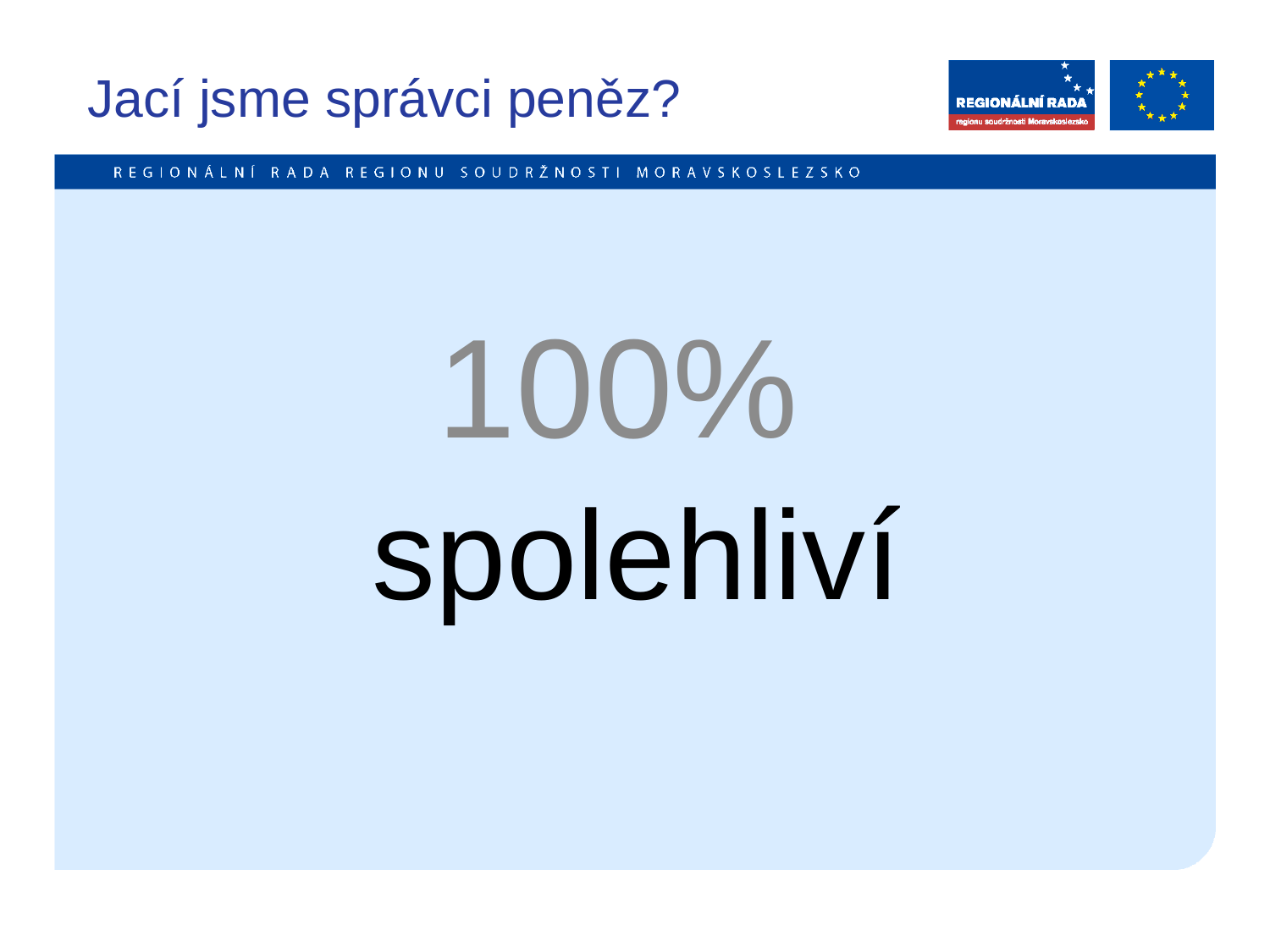

# Jací jsme správci peněz?
100%
spolehliví